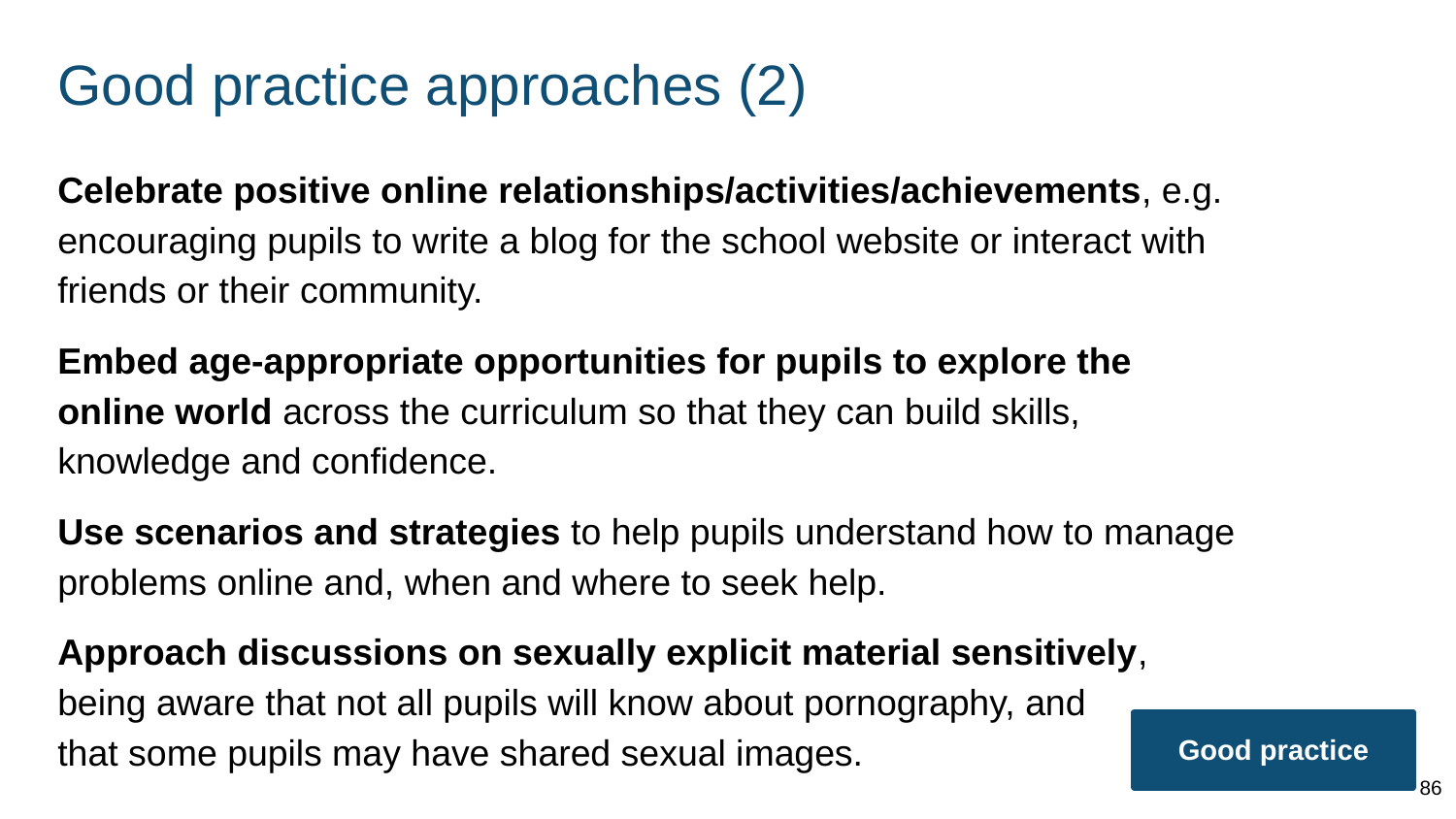

# Good practice approaches (2)

Celebrate positive online relationships/activities/achievements, e.g. encouraging pupils to write a blog for the school website or interact with friends or their community.
Embed age-appropriate opportunities for pupils to explore the online world across the curriculum so that they can build skills, knowledge and confidence.
Use scenarios and strategies to help pupils understand how to manage problems online and, when and where to seek help.
Approach discussions on sexually explicit material sensitively, being aware that not all pupils will know about pornography, and
that some pupils may have shared sexual images.

Good practice
86